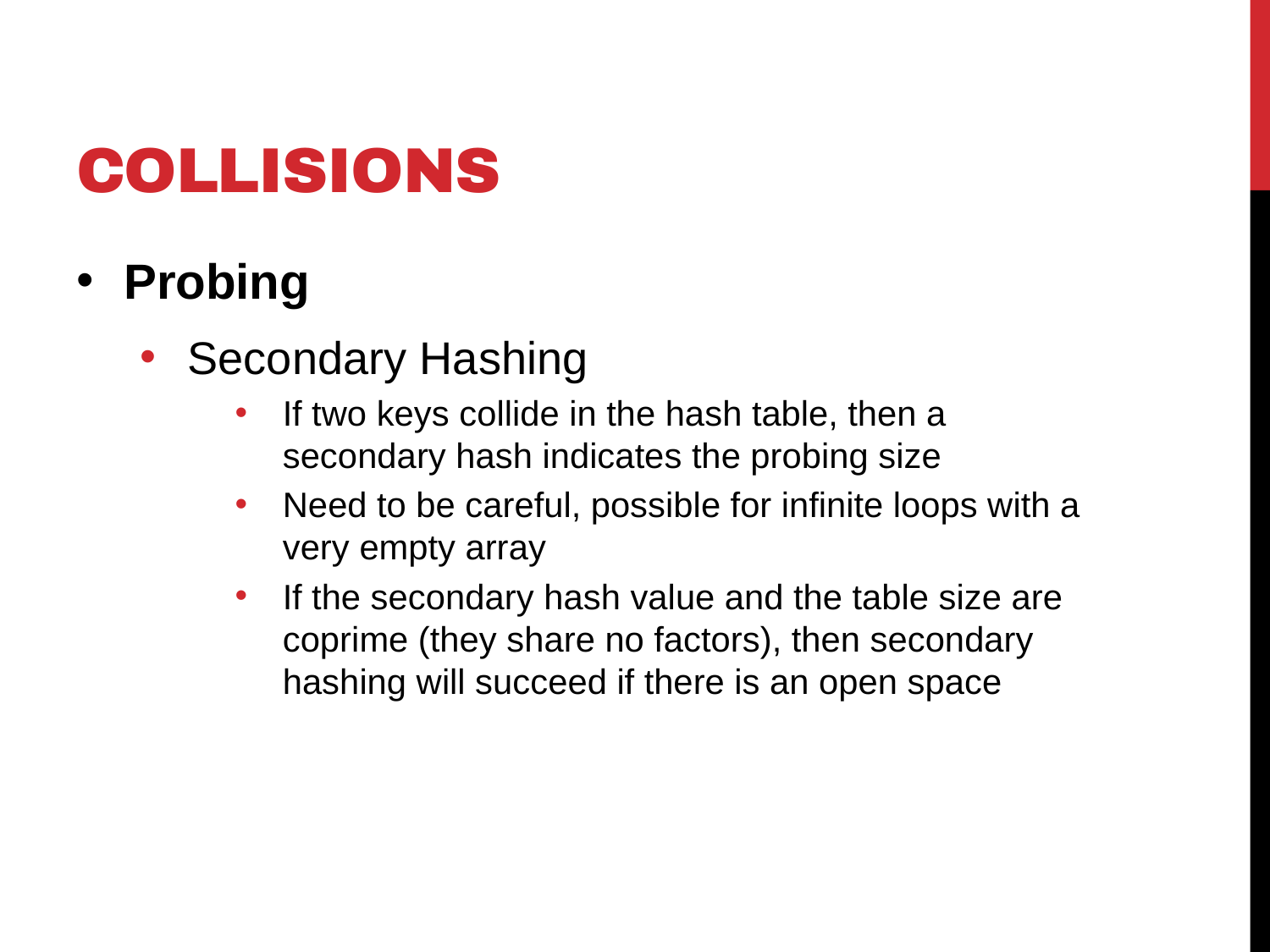

# Collisions
Probing
Secondary Hashing
If two keys collide in the hash table, then a secondary hash indicates the probing size
Need to be careful, possible for infinite loops with a very empty array
If the secondary hash value and the table size are coprime (they share no factors), then secondary hashing will succeed if there is an open space